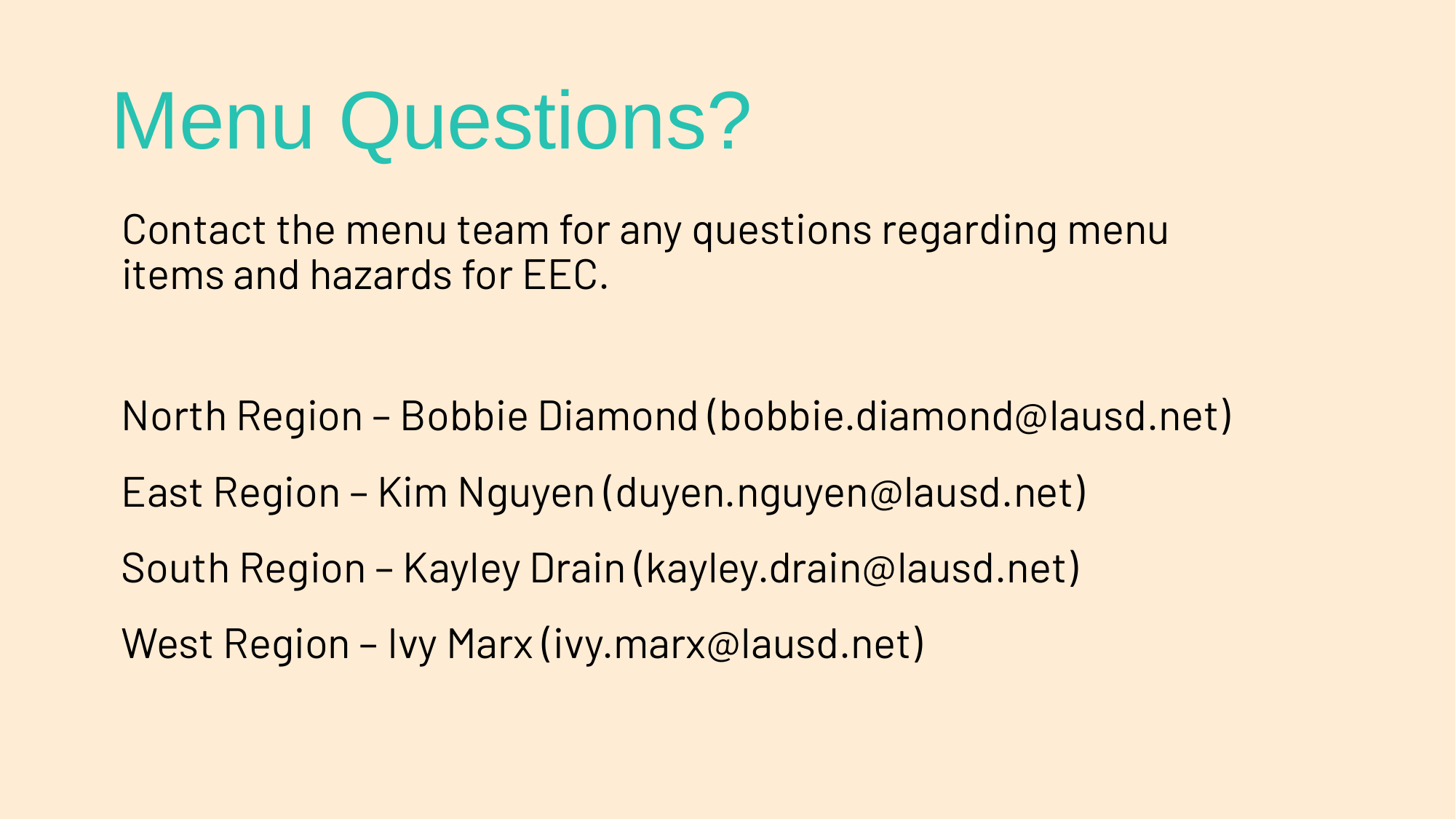

# Menu Questions?
Contact the menu team for any questions regarding menu items and hazards for EEC.

North Region – Bobbie Diamond (bobbie.diamond@lausd.net)

East Region – Kim Nguyen (duyen.nguyen@lausd.net)

South Region – Kayley Drain (kayley.drain@lausd.net)

West Region – Ivy Marx (ivy.marx@lausd.net)